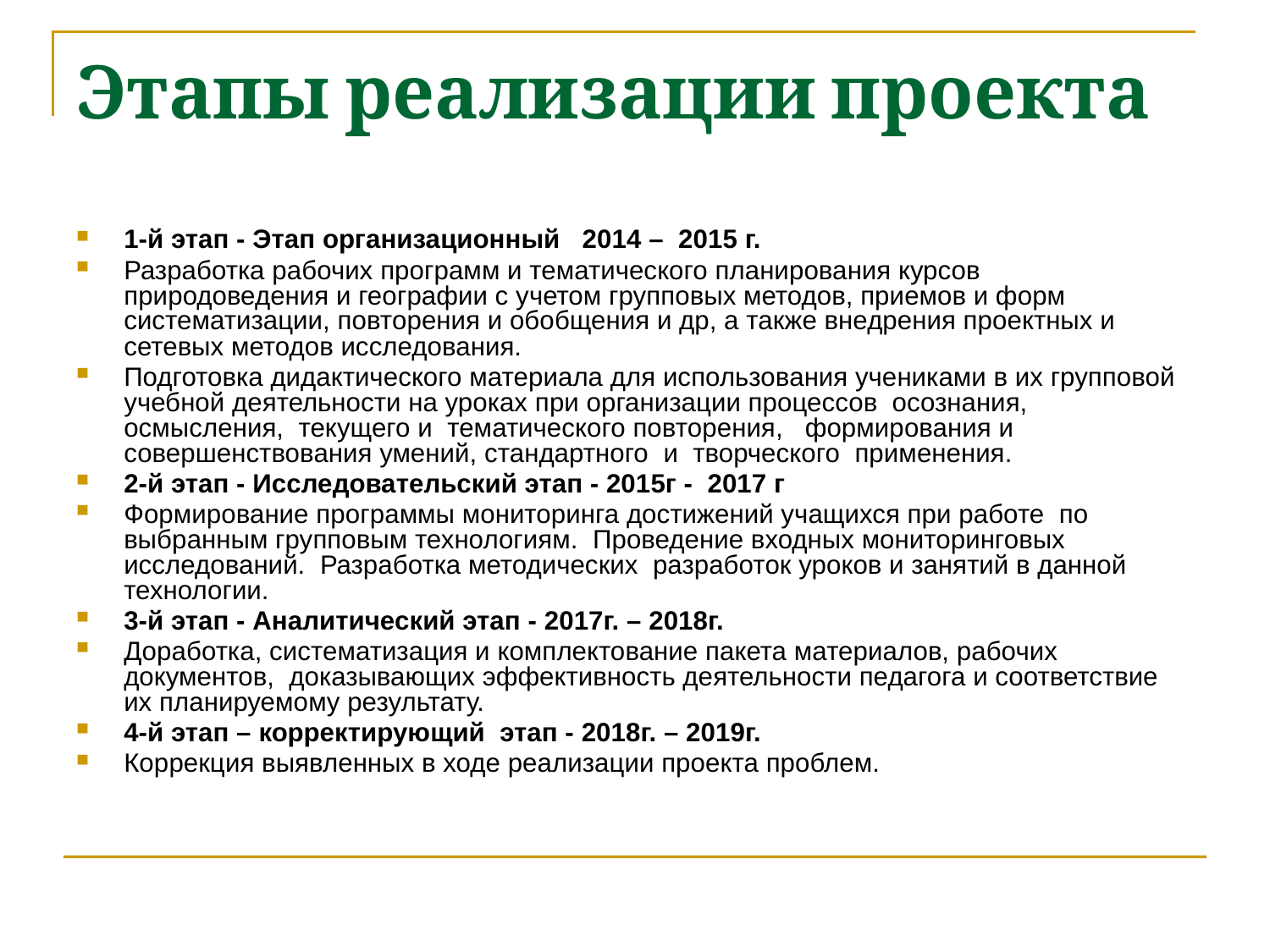

# Этапы реализации проекта
1-й этап - Этап организационный   2014 –  2015 г.
Разработка рабочих программ и тематического планирования курсов природоведения и географии с учетом групповых методов, приемов и форм систематизации, повторения и обобщения и др, а также внедрения проектных и сетевых методов исследования.
Подготовка дидактического материала для использования учениками в их групповой учебной деятельности на уроках при организации процессов  осознания,  осмысления,  текущего и  тематического повторения,   формирования и совершенствования умений, стандартного  и  творческого  применения.
2-й этап - Исследовательский этап - 2015г -  2017 г
Формирование программы мониторинга достижений учащихся при работе  по выбранным групповым технологиям.  Проведение входных мониторинговых исследований.  Разработка методических  разработок уроков и занятий в данной технологии.
3-й этап - Аналитический этап - 2017г. – 2018г.
Доработка, систематизация и комплектование пакета материалов, рабочих документов,  доказывающих эффективность деятельности педагога и соответствие  их планируемому результату.
4-й этап – корректирующий  этап - 2018г. – 2019г.
Коррекция выявленных в ходе реализации проекта проблем.